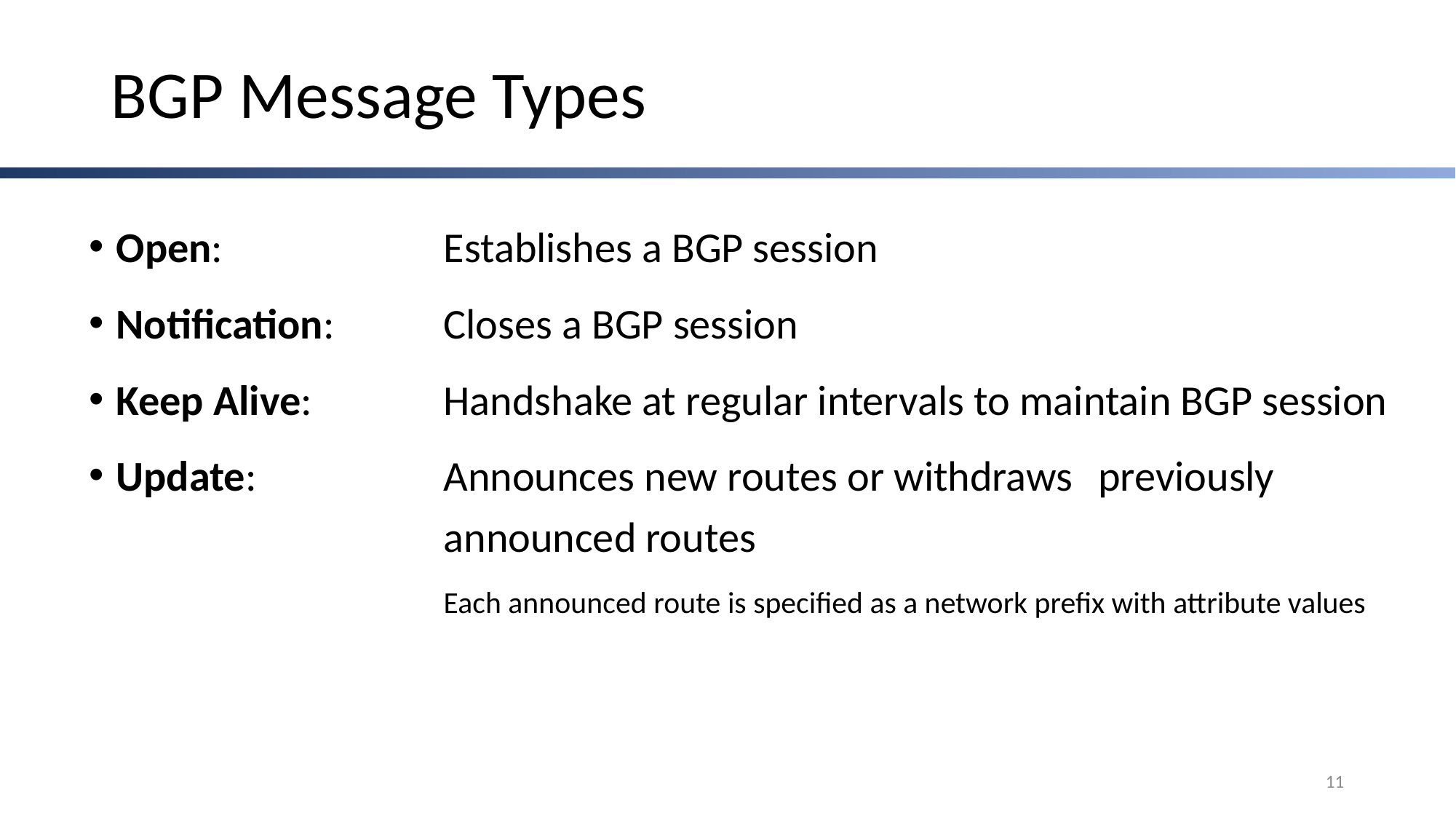

# BGP Message Types
Open: 	Establishes a BGP session
Notification: 	Closes a BGP session
Keep Alive: 	Handshake at regular intervals to maintain BGP session
Update: 	Announces new routes or withdraws 	previously
 	announced routes
	Each announced route is specified as a network prefix with attribute values
11